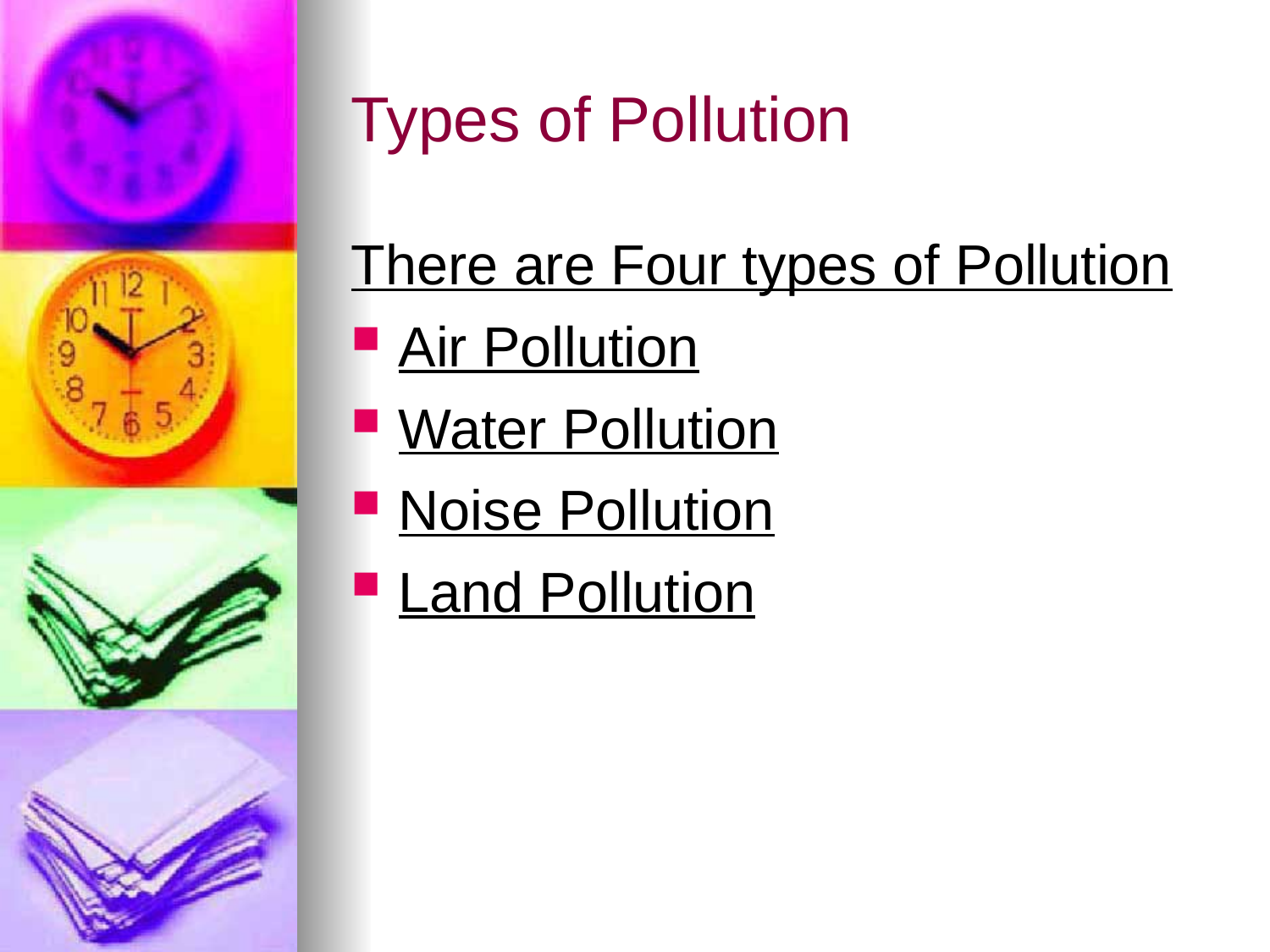

Types of Pollution
There are Four types of Pollution
Air Pollution
Water Pollution
Noise Pollution
Land Pollution